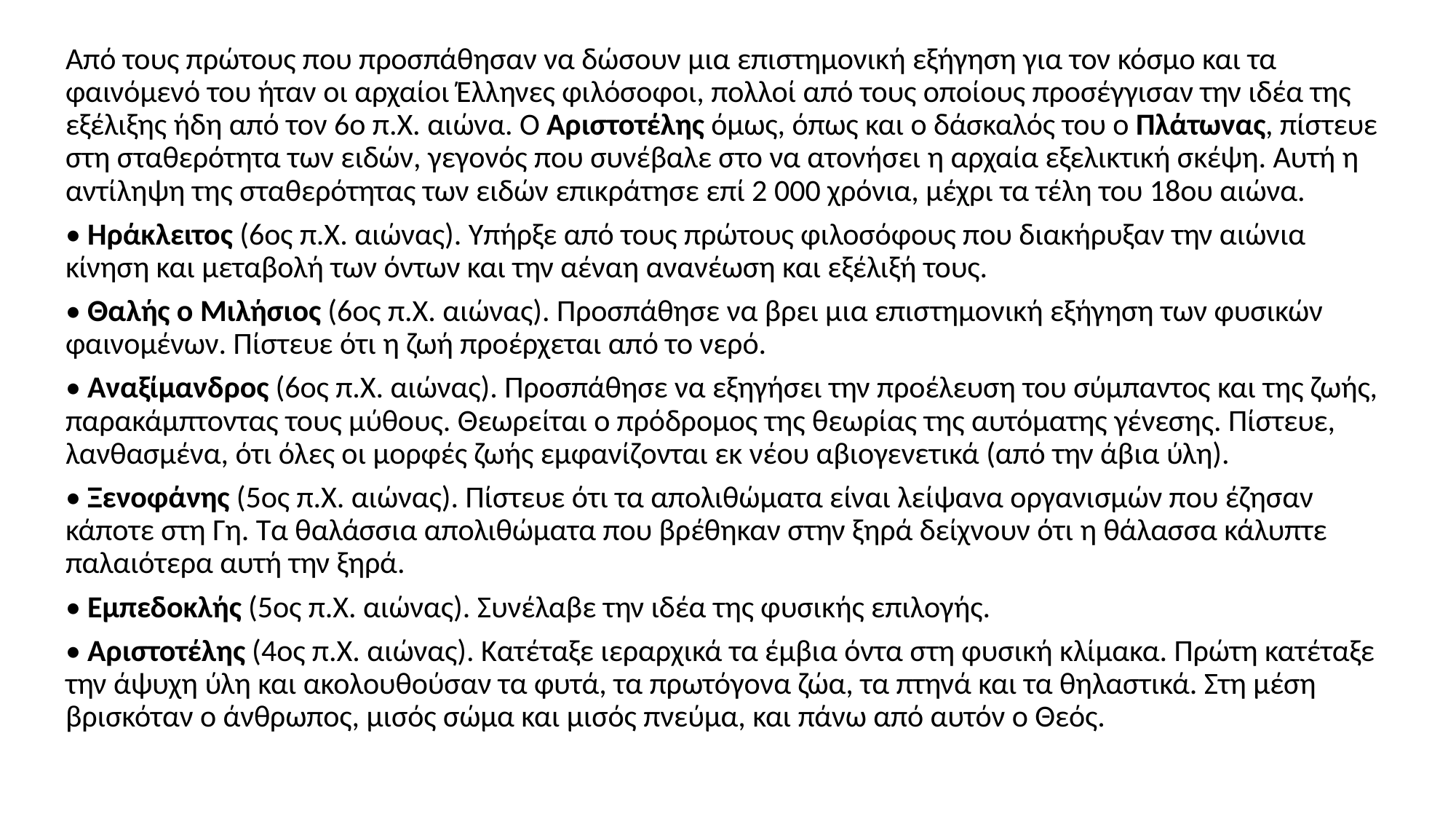

Από τους πρώτους που προσπάθησαν να δώσουν μια επιστημονική εξήγηση για τον κόσμο και τα φαινόμενό του ήταν οι αρχαίοι Έλληνες φιλόσοφοι, πολλοί από τους οποίους προσέγγισαν την ιδέα της εξέλιξης ήδη από τον 6ο π.Χ. αιώνα. Ο Αριστοτέλης όμως, όπως και ο δάσκαλός του ο Πλάτωνας, πίστευε στη σταθερότητα των ειδών, γεγονός που συνέβαλε στο να ατονήσει η αρχαία εξελικτική σκέψη. Αυτή η αντίληψη της σταθερότητας των ειδών επικράτησε επί 2 000 χρόνια, μέχρι τα τέλη του 18ου αιώνα.
• Ηράκλειτος (6ος π.Χ. αιώνας). Υπήρξε από τους πρώτους φιλοσόφους που διακήρυξαν την αιώνια κίνηση και μεταβολή των όντων και την αέναη ανανέωση και εξέλιξή τους.
• Θαλής ο Μιλήσιος (6ος π.Χ. αιώνας). Προσπάθησε να βρει μια επιστημονική εξήγηση των φυσικών φαινομένων. Πίστευε ότι η ζωή προέρχεται από το νερό.
• Αναξίμανδρος (6ος π.Χ. αιώνας). Προσπάθησε να εξηγήσει την προέλευση του σύμπαντος και της ζωής, παρακάμπτοντας τους μύθους. Θεωρείται ο πρόδρομος της θεωρίας της αυτόματης γένεσης. Πίστευε, λανθασμένα, ότι όλες οι μορφές ζωής εμφανίζονται εκ νέου αβιογενετικά (από την άβια ύλη).
• Ξενοφάνης (5ος π.Χ. αιώνας). Πίστευε ότι τα απολιθώματα είναι λείψανα οργανισμών που έζησαν κάποτε στη Γη. Τα θαλάσσια απολιθώματα που βρέθηκαν στην ξηρά δείχνουν ότι η θάλασσα κάλυπτε παλαιότερα αυτή την ξηρά.
• Εμπεδοκλής (5ος π.Χ. αιώνας). Συνέλαβε την ιδέα της φυσικής επιλογής.
• Αριστοτέλης (4ος π.Χ. αιώνας). Κατέταξε ιεραρχικά τα έμβια όντα στη φυσική κλίμακα. Πρώτη κατέταξε την άψυχη ύλη και ακολουθούσαν τα φυτά, τα πρωτόγονα ζώα, τα πτηνά και τα θηλαστικά. Στη μέση βρισκόταν ο άνθρωπος, μισός σώμα και μισός πνεύμα, και πάνω από αυτόν ο Θεός.